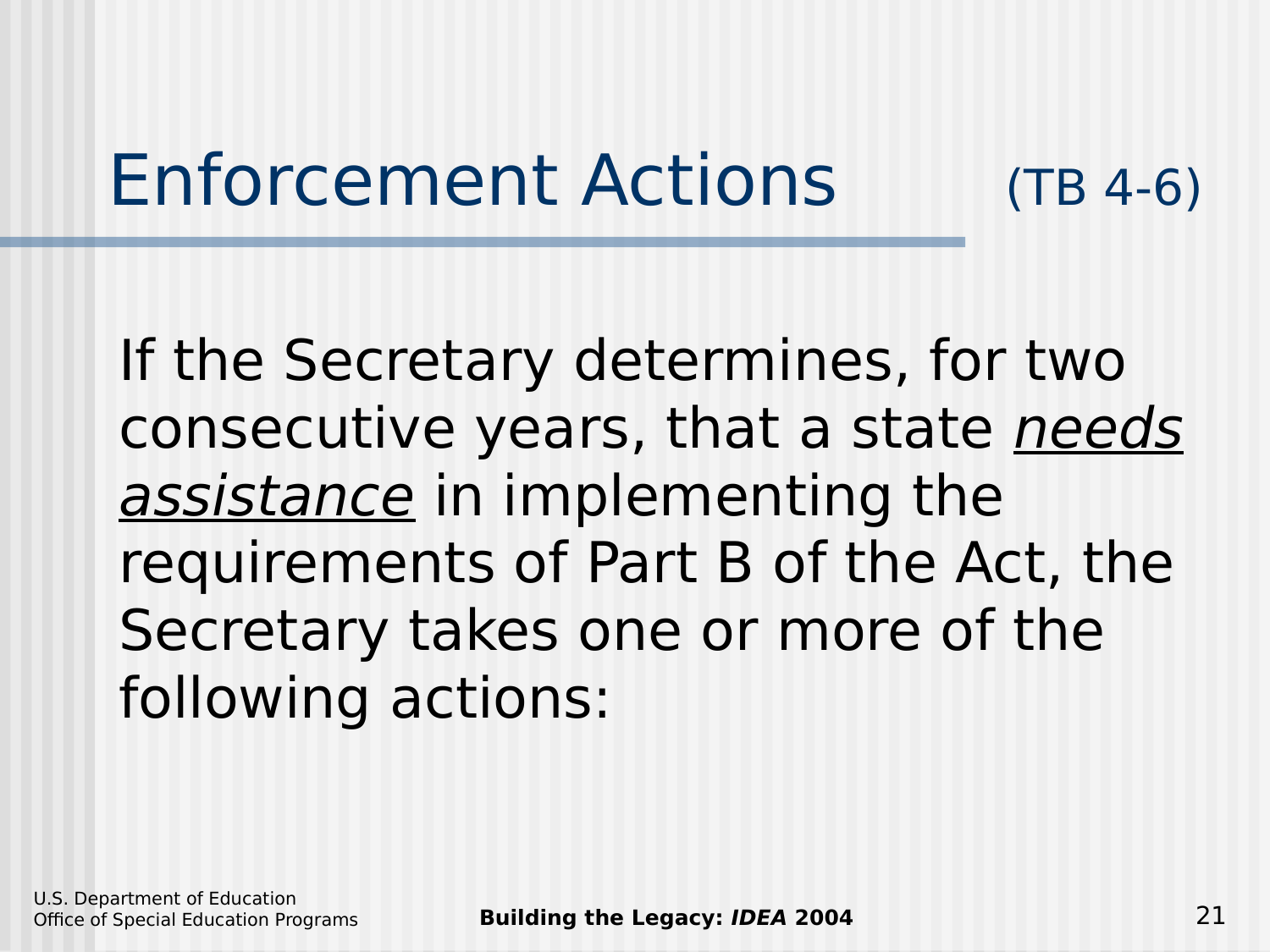

# Enforcement Actions 	(TB 4-6)
If the Secretary determines, for two consecutive years, that a state needs assistance in implementing the requirements of Part B of the Act, the Secretary takes one or more of the following actions:
21